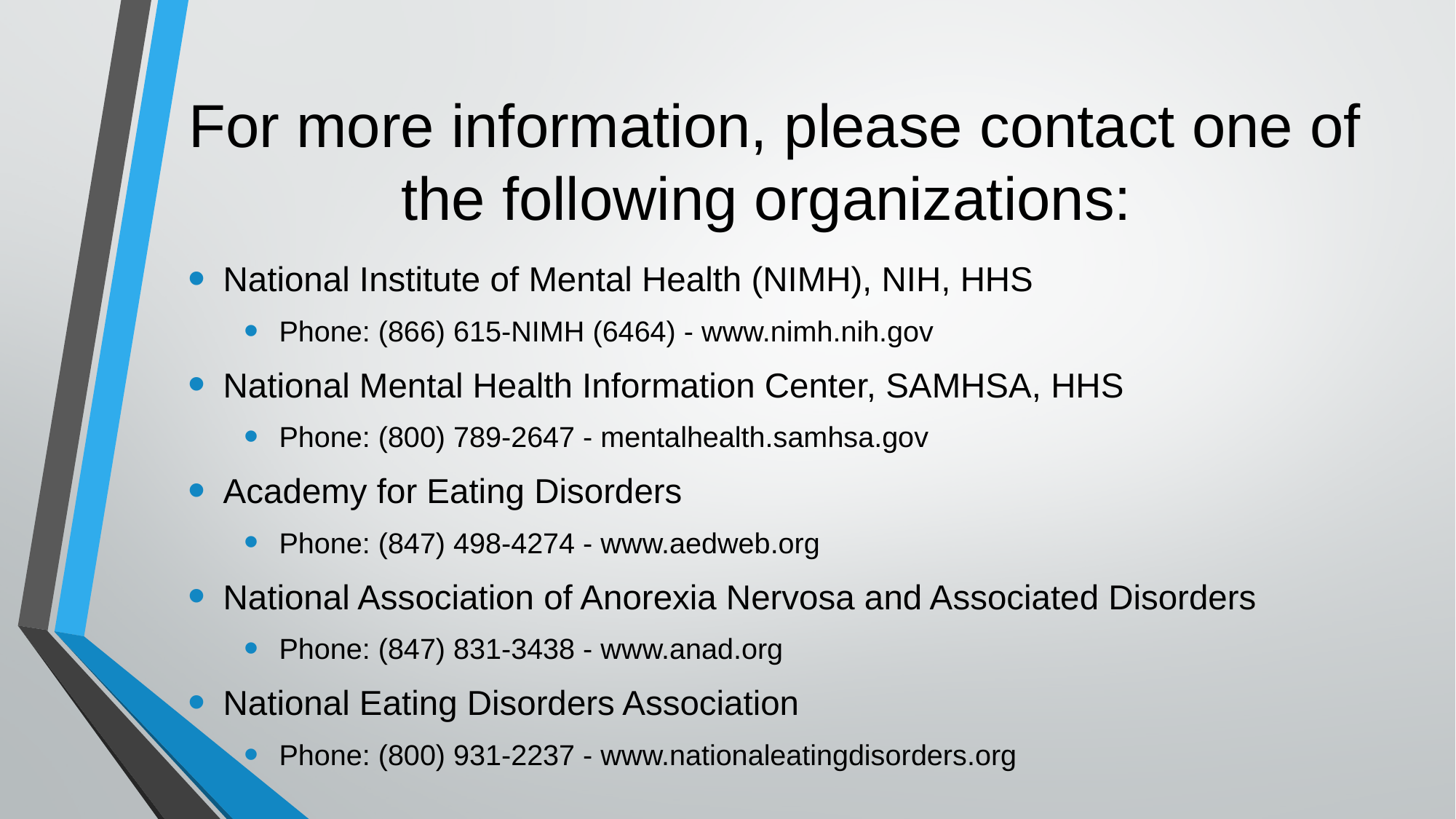

# For more information, please contact one of the following organizations:
National Institute of Mental Health (NIMH), NIH, HHS
Phone: (866) 615-NIMH (6464) - www.nimh.nih.gov
National Mental Health Information Center, SAMHSA, HHS
Phone: (800) 789-2647 - mentalhealth.samhsa.gov
Academy for Eating Disorders
Phone: (847) 498-4274 - www.aedweb.org
National Association of Anorexia Nervosa and Associated Disorders
Phone: (847) 831-3438 - www.anad.org
National Eating Disorders Association
Phone: (800) 931-2237 - www.nationaleatingdisorders.org